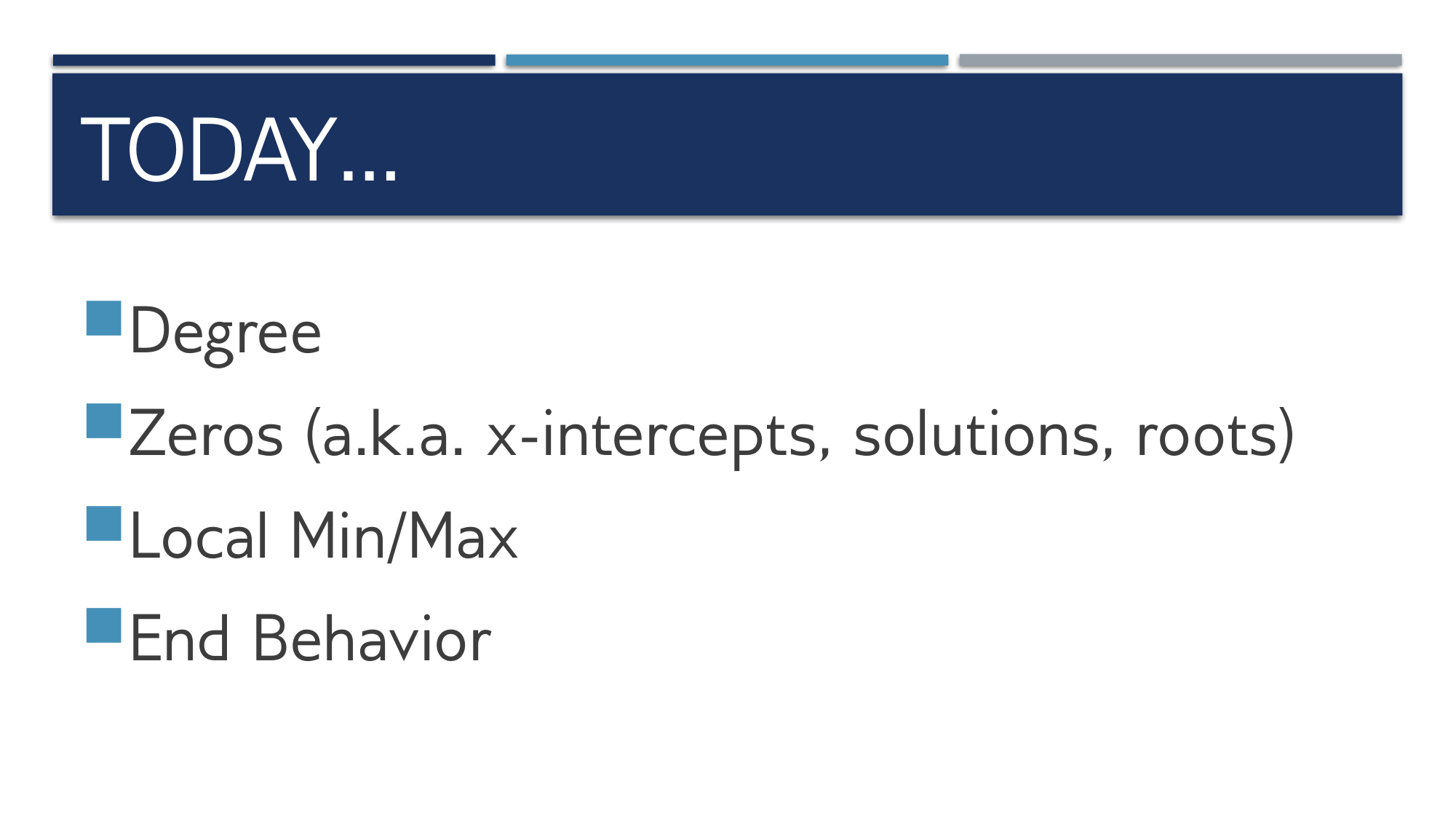

# Today…
Degree
Zeros (a.k.a. x-intercepts, solutions, roots)
Local Min/Max
End Behavior